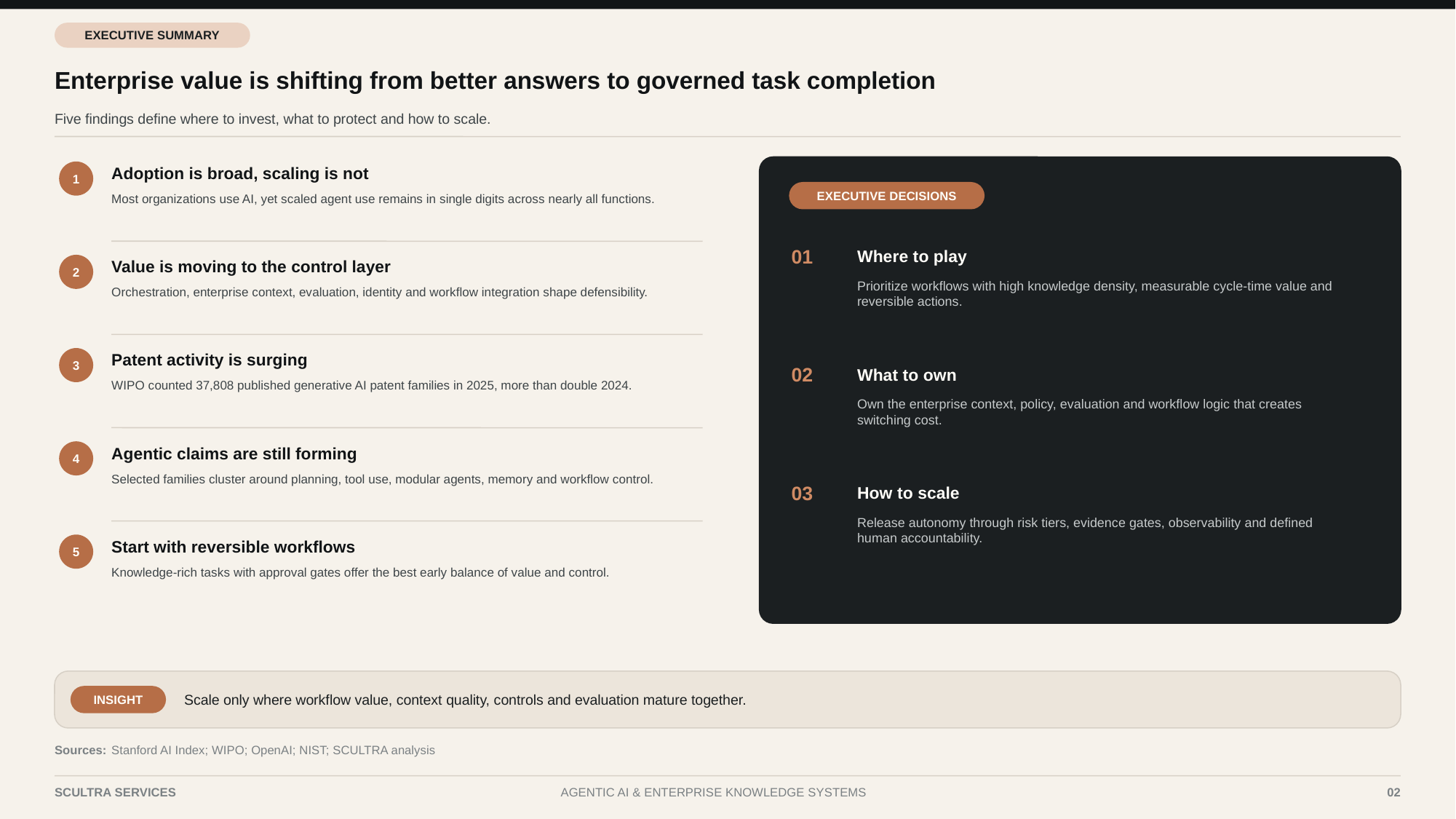

EXECUTIVE SUMMARY
Enterprise value is shifting from better answers to governed task completion
Five findings define where to invest, what to protect and how to scale.

Adoption is broad, scaling is not

1

EXECUTIVE DECISIONS
Most organizations use AI, yet scaled agent use remains in single digits across nearly all functions.
01
Where to play

Value is moving to the control layer

2
Prioritize workflows with high knowledge density, measurable cycle-time value and reversible actions.
Orchestration, enterprise context, evaluation, identity and workflow integration shape defensibility.

Patent activity is surging

3
02
What to own
WIPO counted 37,808 published generative AI patent families in 2025, more than double 2024.
Own the enterprise context, policy, evaluation and workflow logic that creates switching cost.

Agentic claims are still forming

4
Selected families cluster around planning, tool use, modular agents, memory and workflow control.
03
How to scale
Release autonomy through risk tiers, evidence gates, observability and defined human accountability.

Start with reversible workflows

5
Knowledge-rich tasks with approval gates offer the best early balance of value and control.

Scale only where workflow value, context quality, controls and evaluation mature together.

INSIGHT
Sources:
Stanford AI Index; WIPO; OpenAI; NIST; SCULTRA analysis

SCULTRA SERVICES
AGENTIC AI & ENTERPRISE KNOWLEDGE SYSTEMS
02